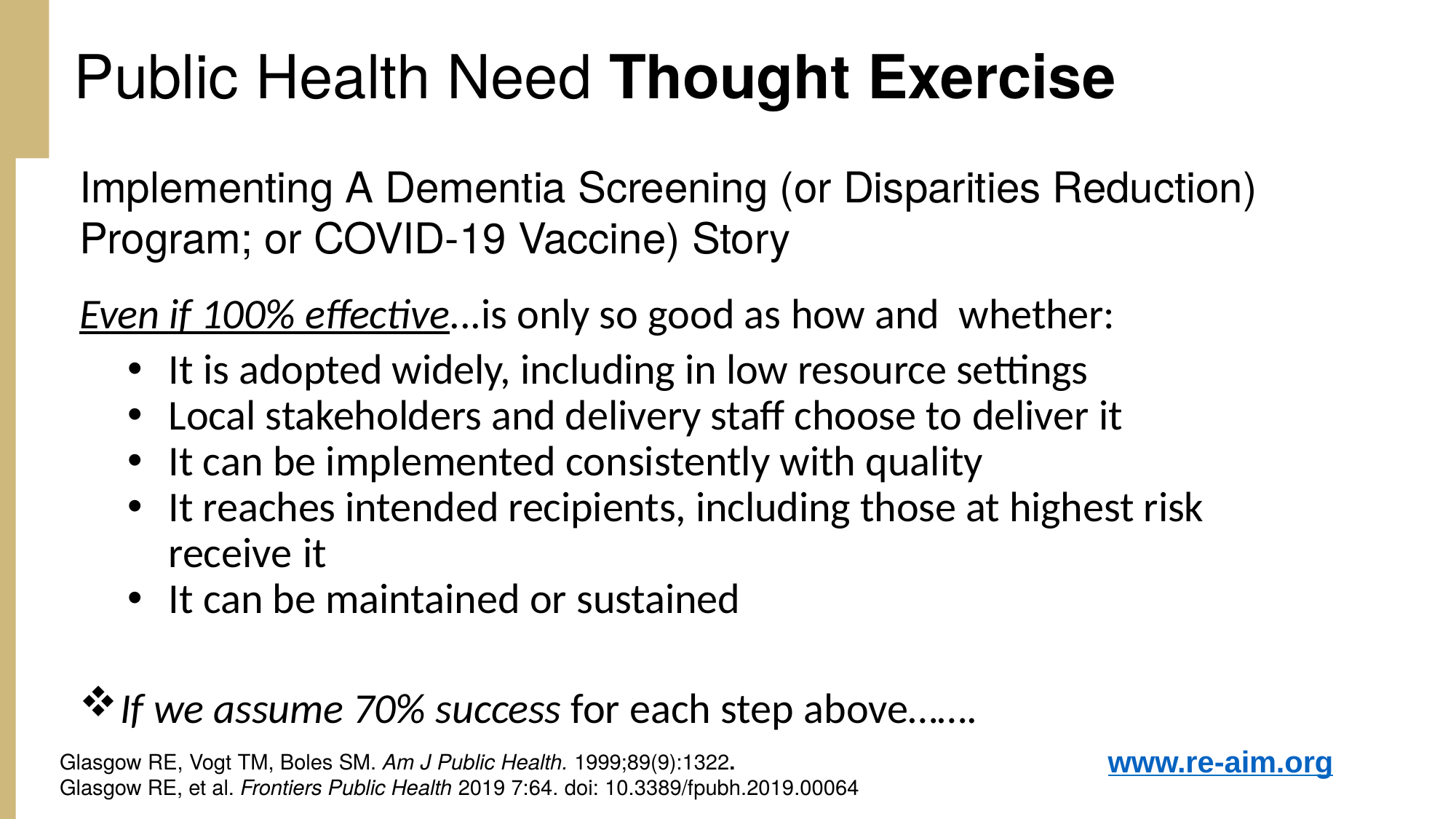

# Public Health Need Thought Exercise
Implementing A Dementia Screening (or Disparities Reduction) Program; or COVID-19 Vaccine) Story
Even if 100% effective...is only so good as how and  whether:
It is adopted widely, including in low resource settings
Local stakeholders and delivery staff choose to deliver it
It can be implemented consistently with quality
It reaches intended recipients, including those at highest risk receive it
It can be maintained or sustained

If we assume 70% success for each step above…….
www.re-aim.org
Glasgow RE, Vogt TM, Boles SM. Am J Public Health. 1999;89(9):1322.
Glasgow RE, et al. Frontiers Public Health 2019 7:64. doi: 10.3389/fpubh.2019.00064